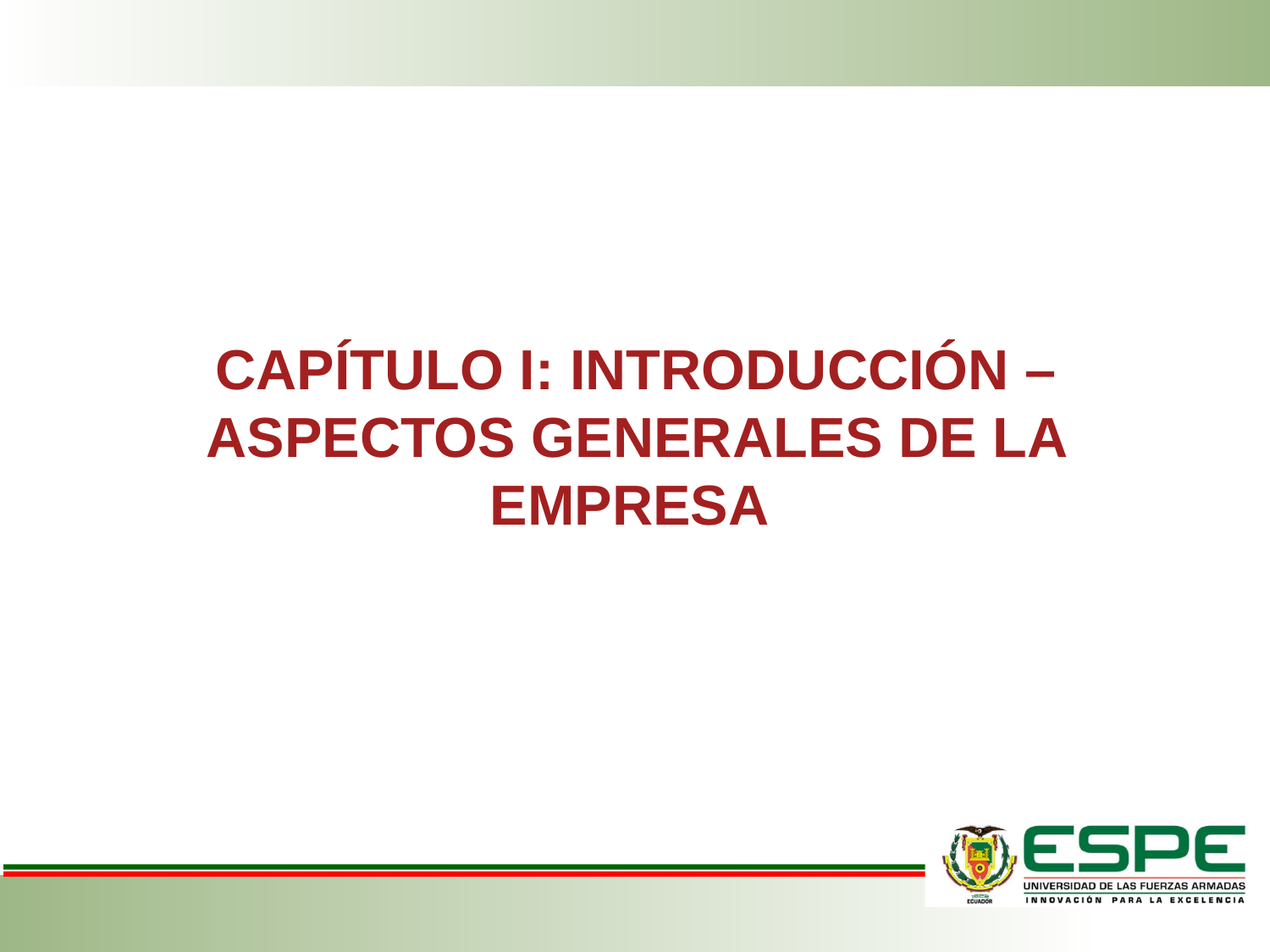

#
CAPÍTULO I: INTRODUCCIÓN – ASPECTOS GENERALES DE LA EMPRESA